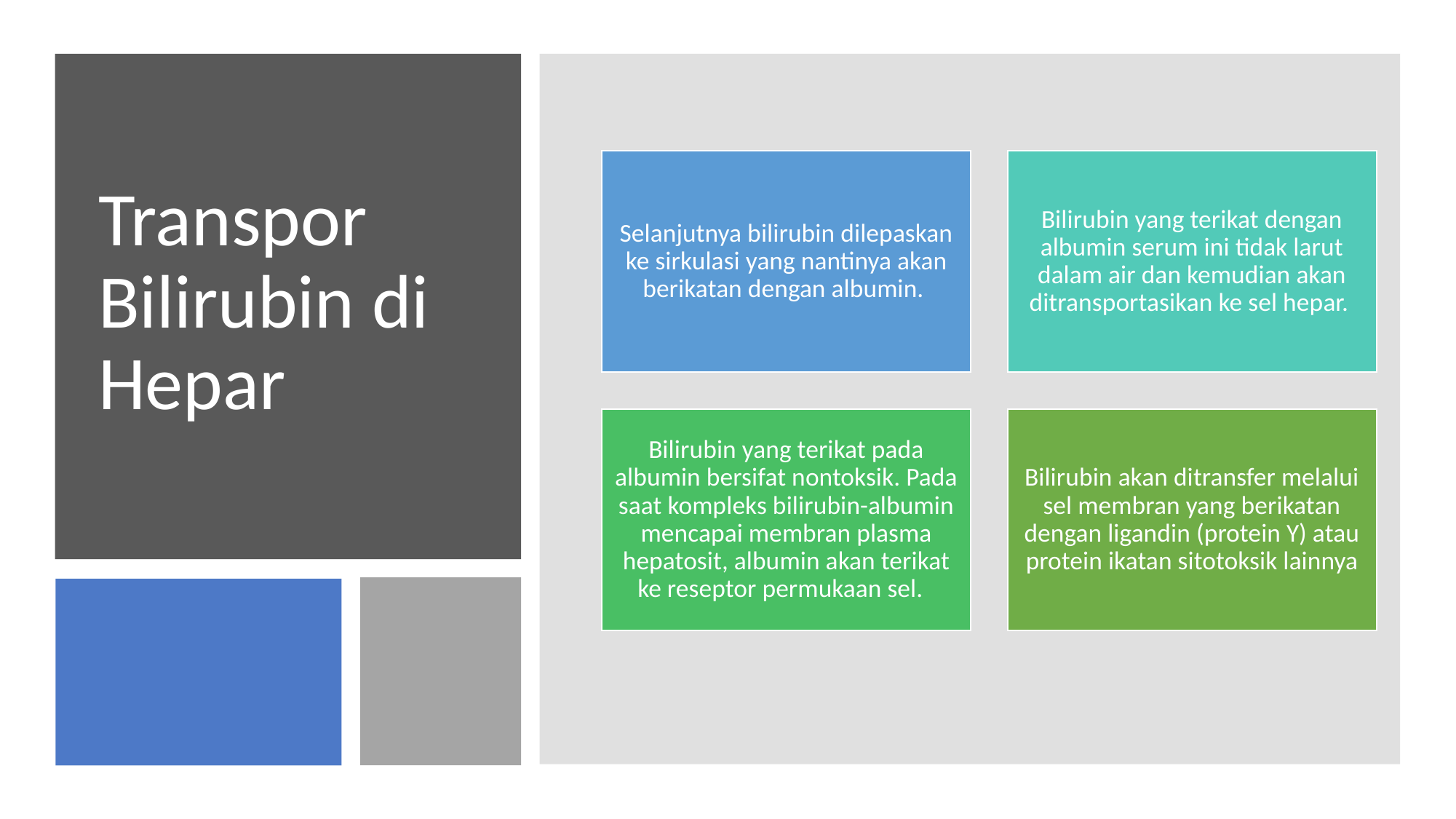

Selanjutnya bilirubin dilepaskan ke sirkulasi yang nantinya akan berikatan dengan albumin.
Bilirubin yang terikat dengan albumin serum ini tidak larut dalam air dan kemudian akan ditransportasikan ke sel hepar.
Bilirubin yang terikat pada albumin bersifat nontoksik. Pada saat kompleks bilirubin-albumin mencapai membran plasma hepatosit, albumin akan terikat ke reseptor permukaan sel.
Bilirubin akan ditransfer melalui sel membran yang berikatan dengan ligandin (protein Y) atau protein ikatan sitotoksik lainnya
# Transpor Bilirubin di Hepar